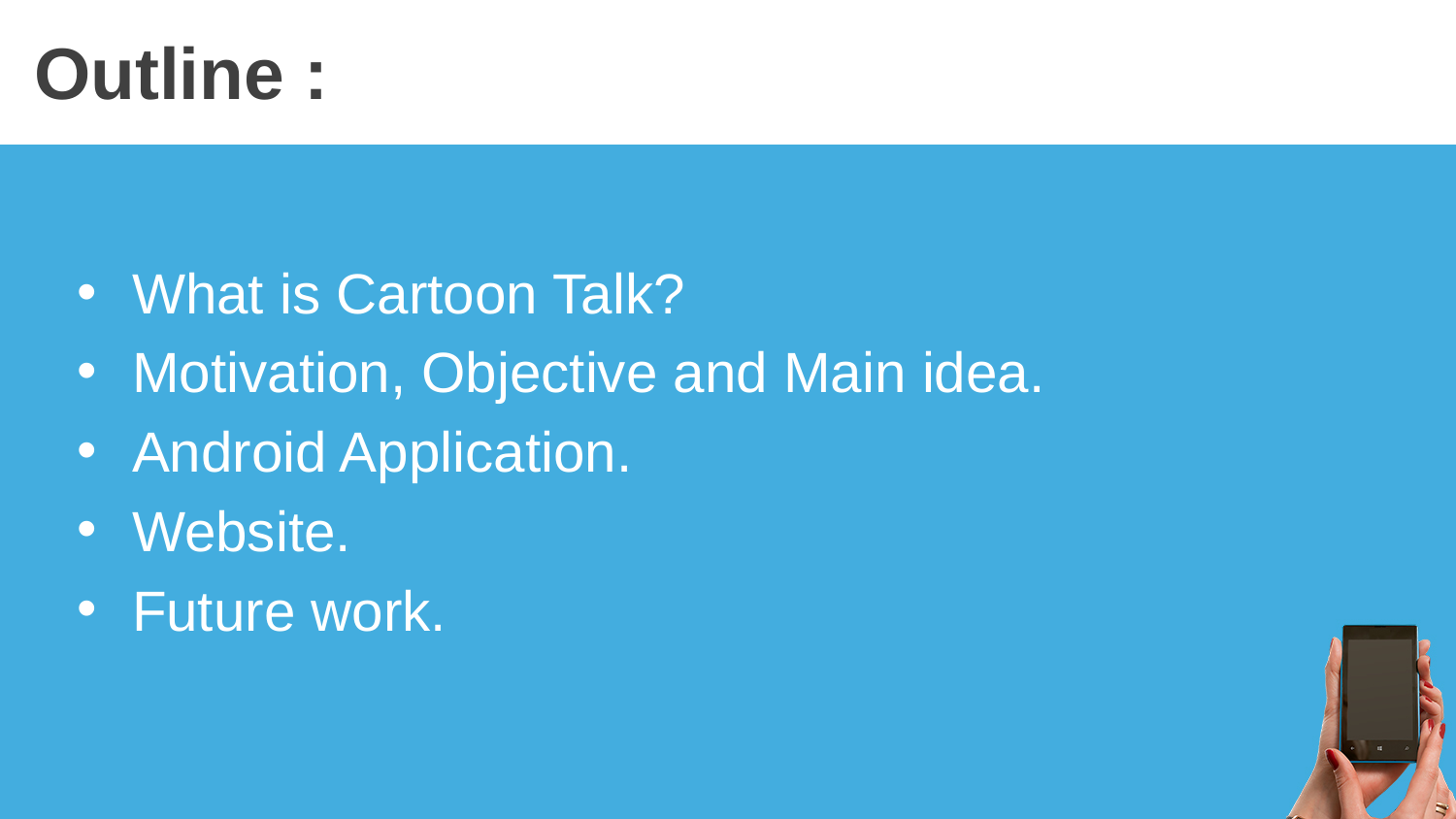

# Outline :
What is Cartoon Talk?
Motivation, Objective and Main idea.
Android Application.
Website.
Future work.